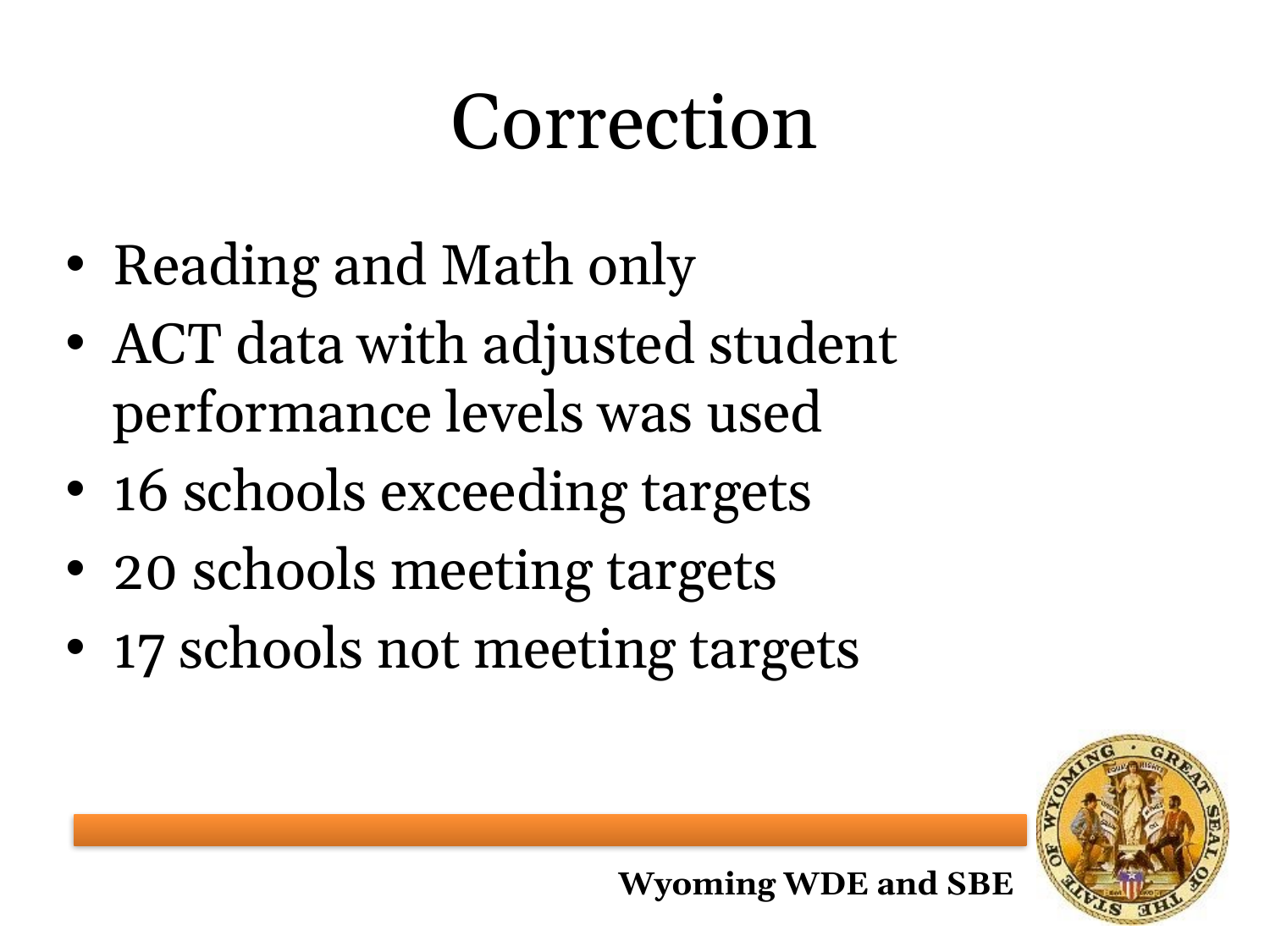

# Correction
Reading and Math only
ACT data with adjusted student performance levels was used
16 schools exceeding targets
20 schools meeting targets
17 schools not meeting targets